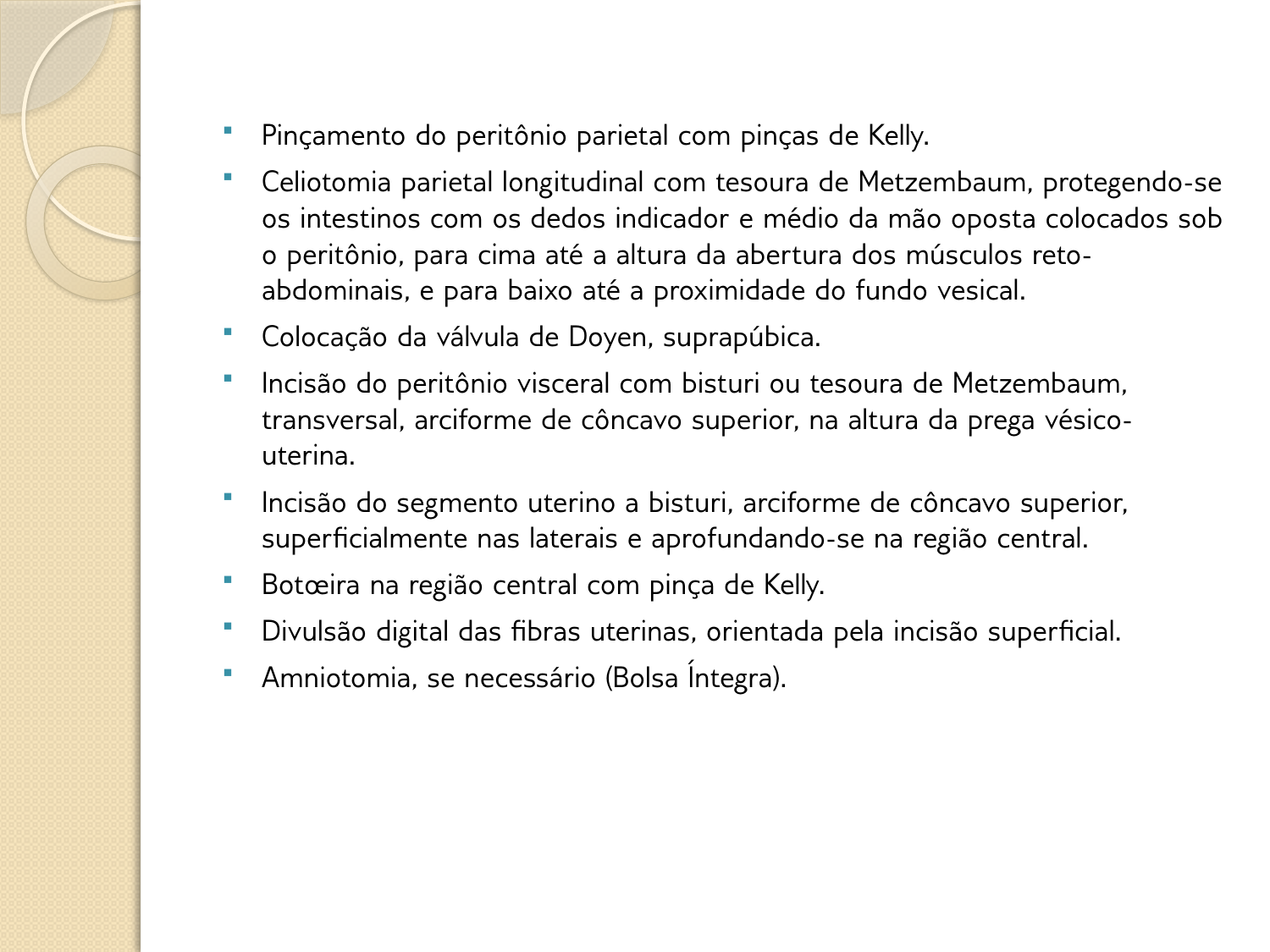

Pinçamento do peritônio parietal com pinças de Kelly.
Celiotomia parietal longitudinal com tesoura de Metzembaum, protegendo-se os intestinos com os dedos indicador e médio da mão oposta colocados sob o peritônio, para cima até a altura da abertura dos músculos reto-abdominais, e para baixo até a proximidade do fundo vesical.
Colocação da válvula de Doyen, suprapúbica.
Incisão do peritônio visceral com bisturi ou tesoura de Metzembaum, transversal, arciforme de côncavo superior, na altura da prega vésico-uterina.
Incisão do segmento uterino a bisturi, arciforme de côncavo superior, superficialmente nas laterais e aprofundando-se na região central.
Botoeira na região central com pinça de Kelly.
Divulsão digital das fibras uterinas, orientada pela incisão superficial.
Amniotomia, se necessário (Bolsa Íntegra).